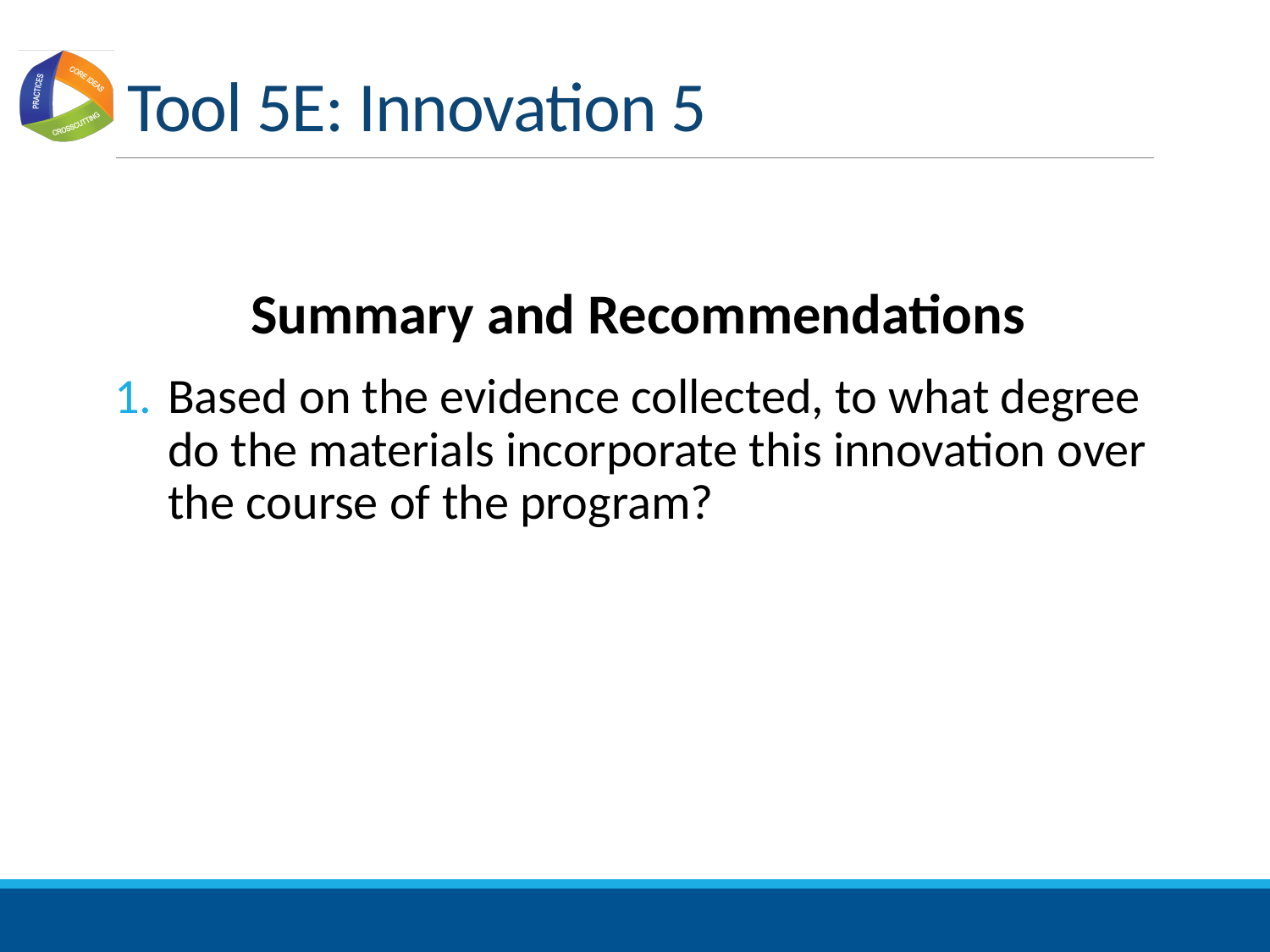

# Tool 5E: Innovation 5
Summary and Recommendations
Based on the evidence collected, to what degree do the materials incorporate this innovation over the course of the program?